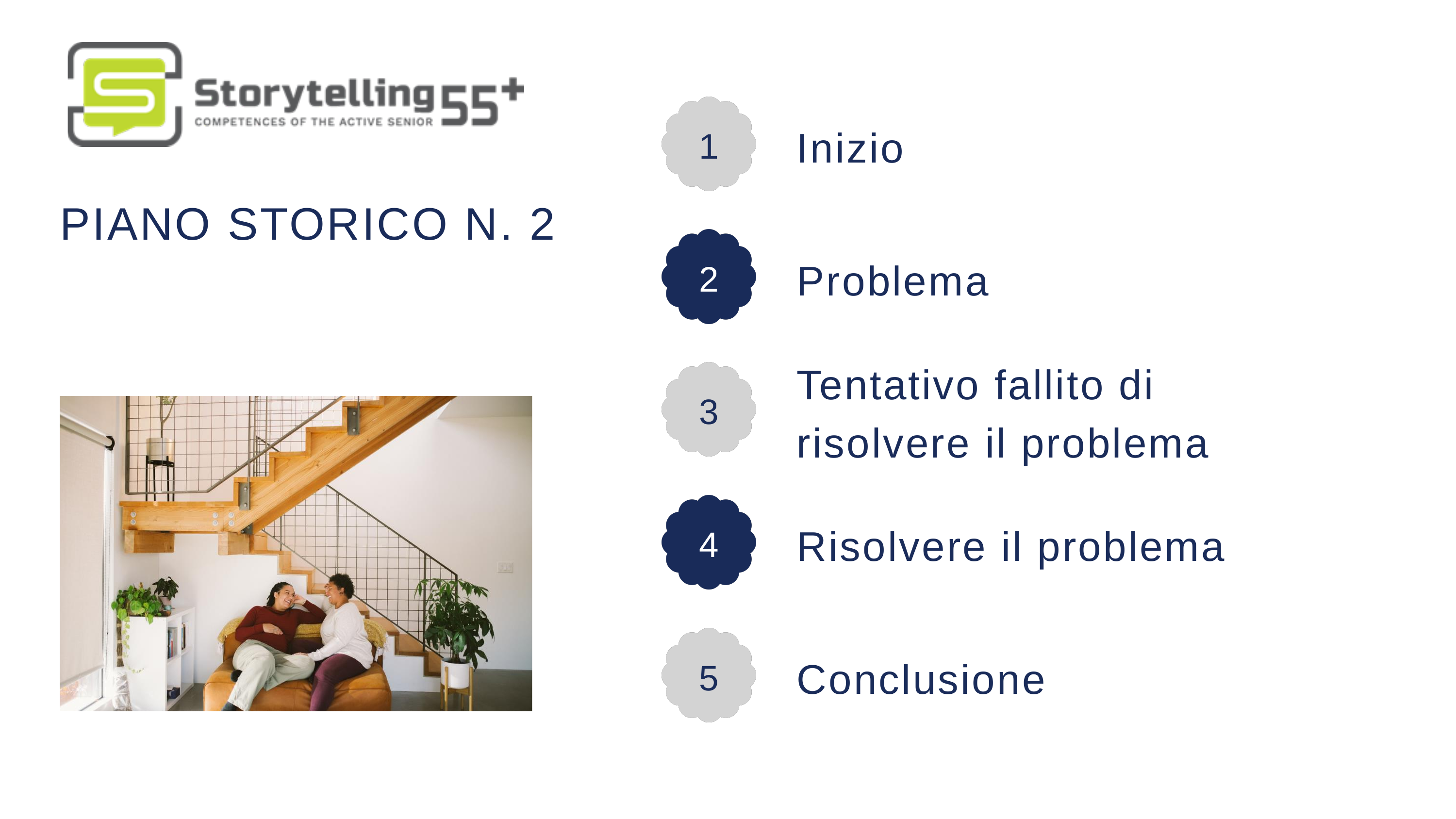

1
Inizio
PIANO STORICO N. 2

2
Problema
Tentativo fallito di risolvere il problema

3

4
Risolvere il problema

Conclusione
5